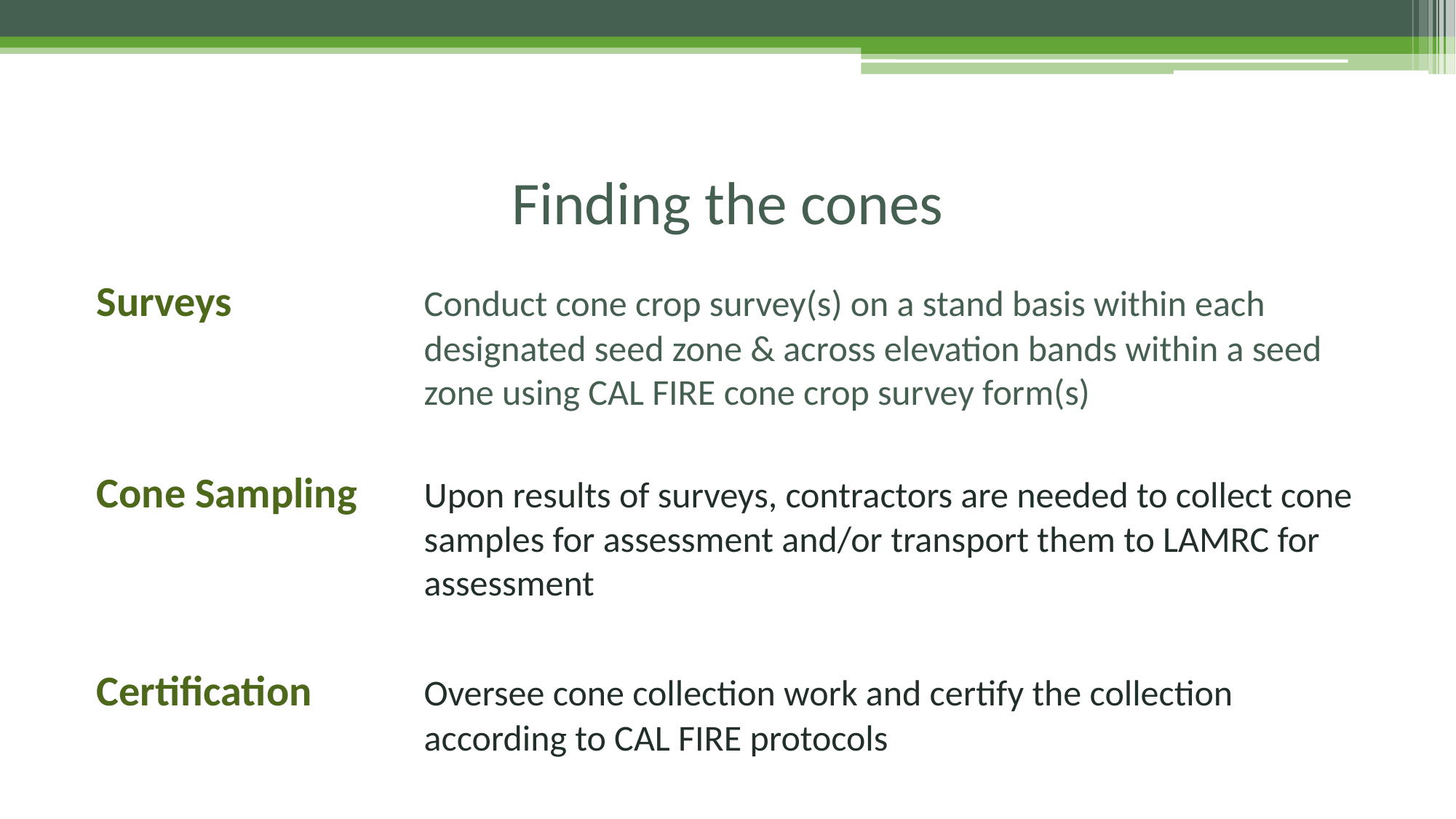

# Finding the cones
Surveys 		Conduct cone crop survey(s) on a stand basis within each 				designated seed zone & across elevation bands within a seed 			zone using CAL FIRE cone crop survey form(s)

Cone Sampling  	Upon results of surveys, contractors are needed to collect cone 			samples for assessment and/or transport them to LAMRC for 			assessment

Certification 	Oversee cone collection work and certify the collection 				according to CAL FIRE protocols